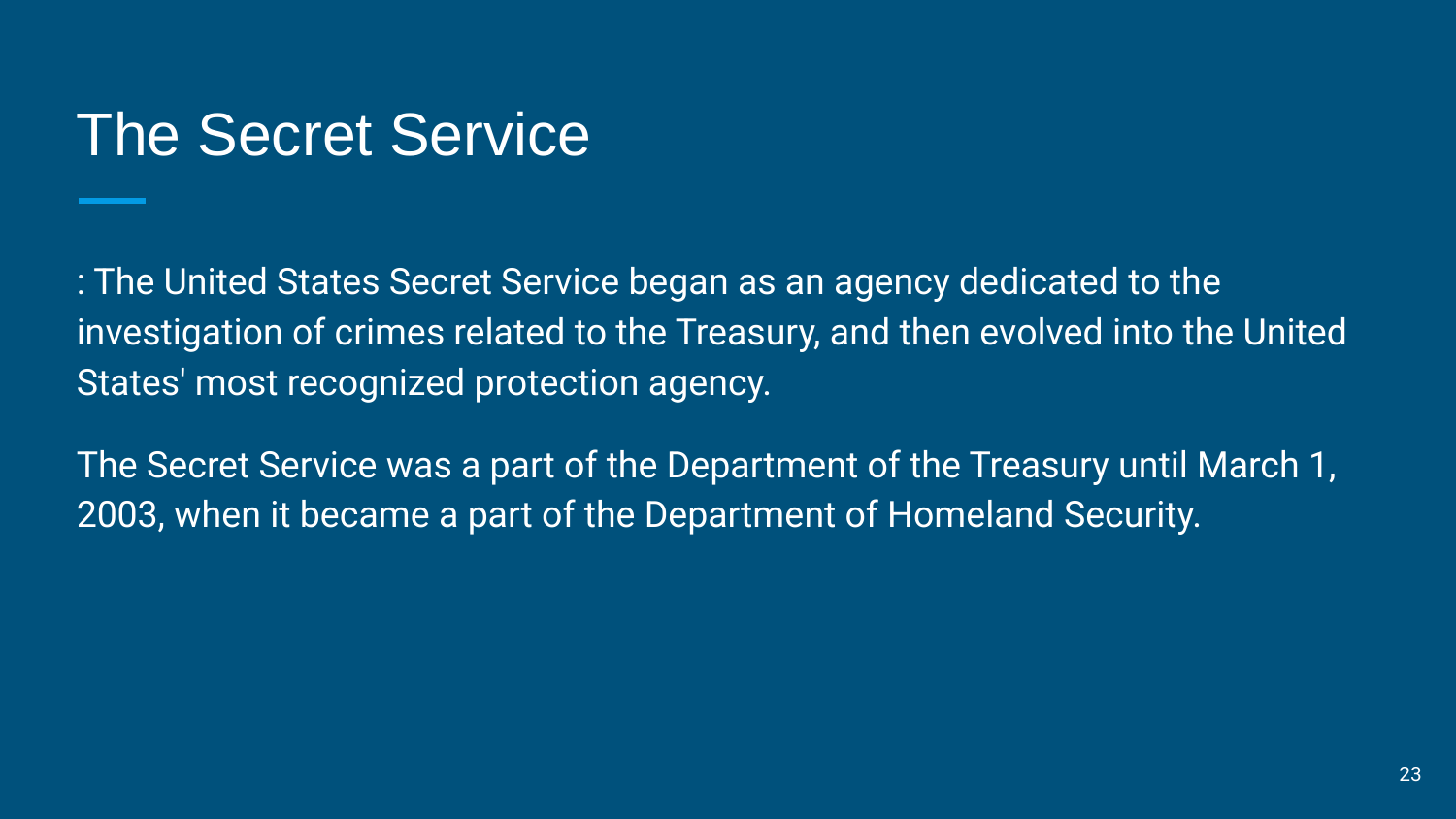

# The Secret Service
: The United States Secret Service began as an agency dedicated to the investigation of crimes related to the Treasury, and then evolved into the United States' most recognized protection agency.
The Secret Service was a part of the Department of the Treasury until March 1, 2003, when it became a part of the Department of Homeland Security.
23